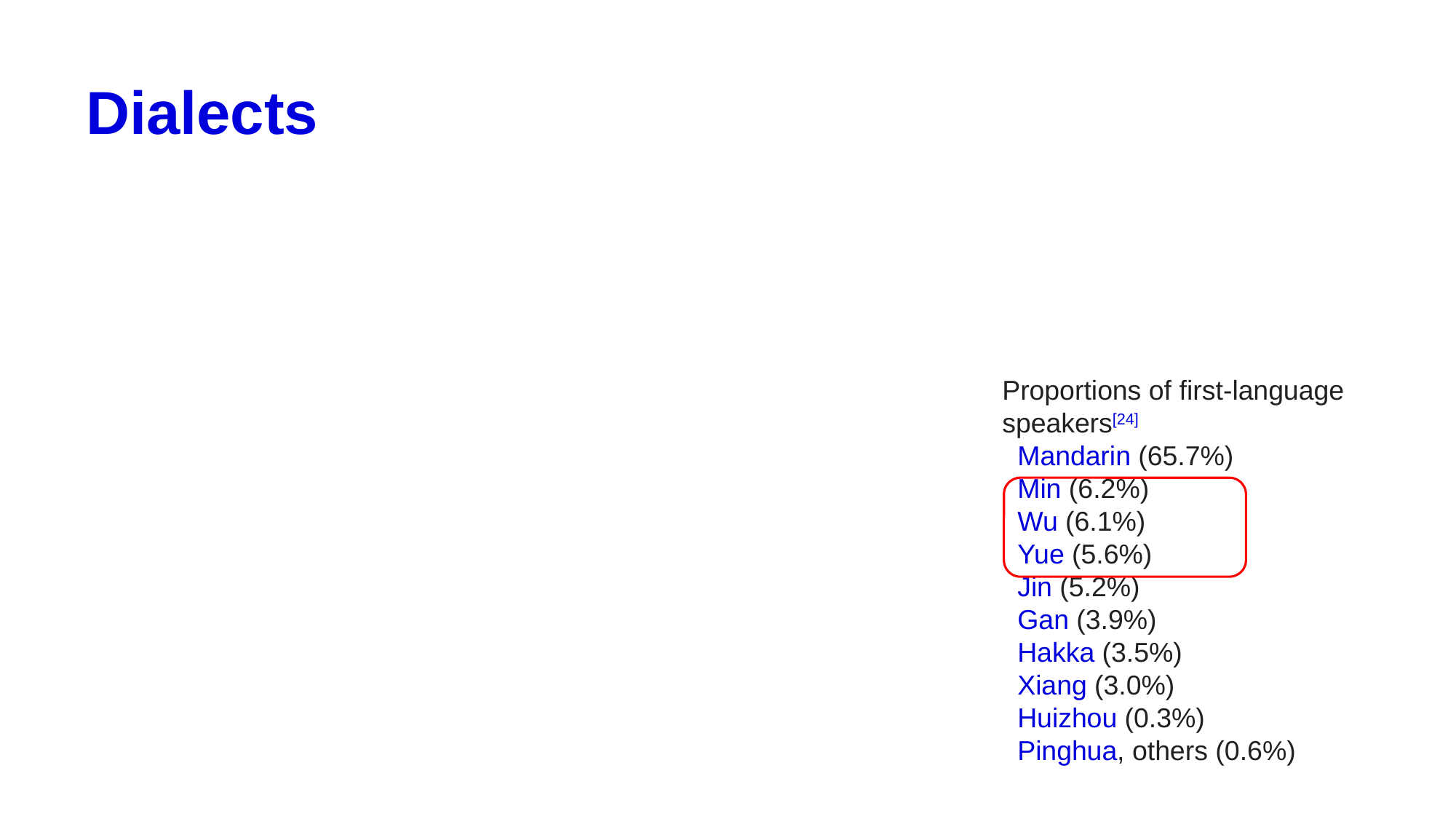

# Dialects

Proportions of first-language speakers[24]
  Mandarin (65.7%)
  Min (6.2%)
  Wu (6.1%)
  Yue (5.6%)
  Jin (5.2%)
  Gan (3.9%)
  Hakka (3.5%)
  Xiang (3.0%)
  Huizhou (0.3%)
  Pinghua, others (0.6%)